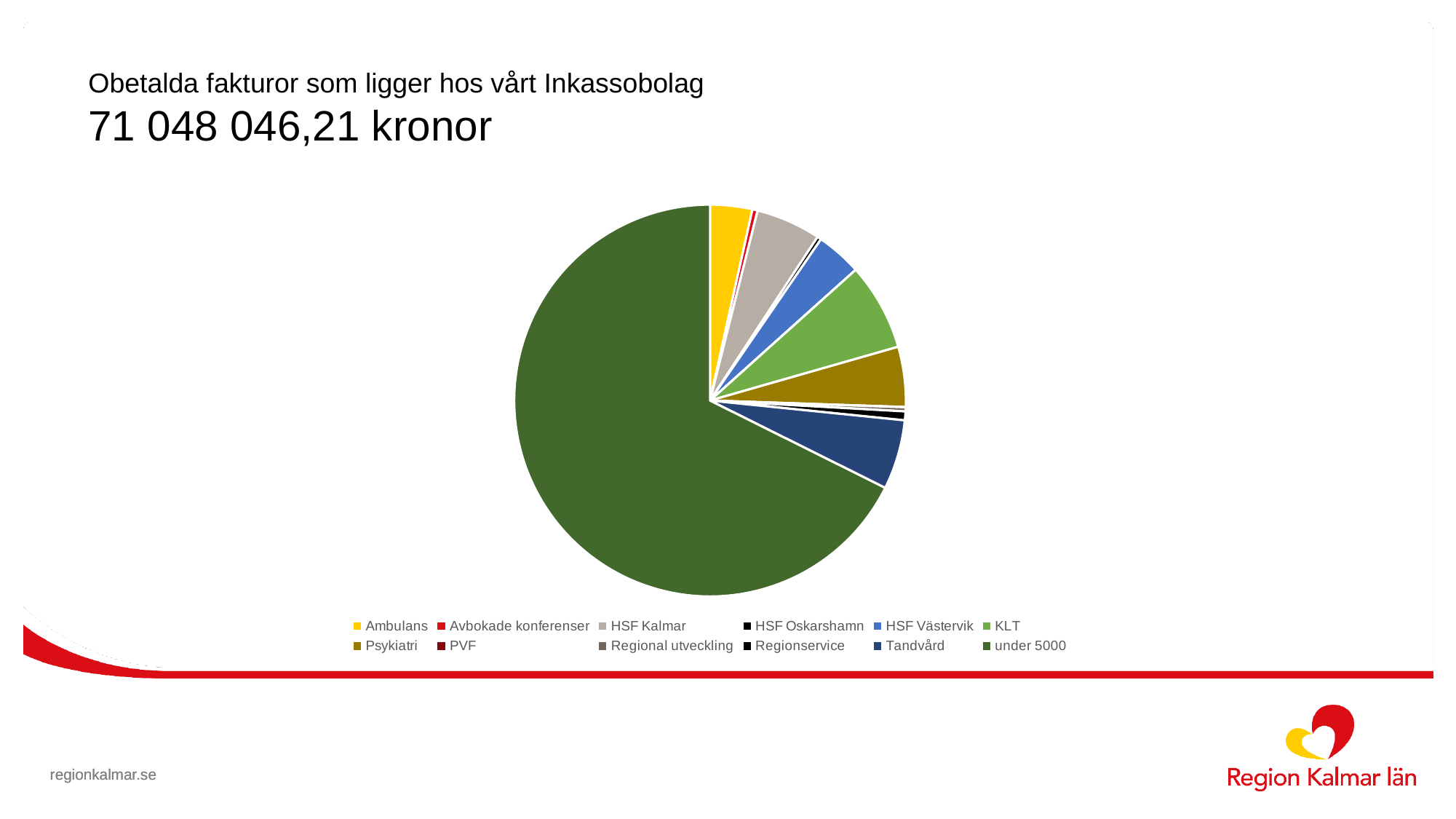

Obetalda fakturor som ligger hos vårt Inkassobolag
71 048 046,21 kronor

### Chart

| Category |
|---|

### Chart

| Category |  |
|---|---|
| Ambulans | 1084768.51 |
| Avbokade konferenser | 135712.0 |
| HSF Kalmar | 1667435.6 |
| HSF Oskarshamn | 103151.0 |
| HSF Västervik | 1174724.78 |
| KLT | 2248117.0 |
| Psykiatri | 1544333.0 |
| PVF | 5420.0 |
| Regional utveckling | 106148.0 |
| Regionservice | 226452.8 |
| Tandvård | 1791475.03 |
| under 5000 | 21086254.61 |